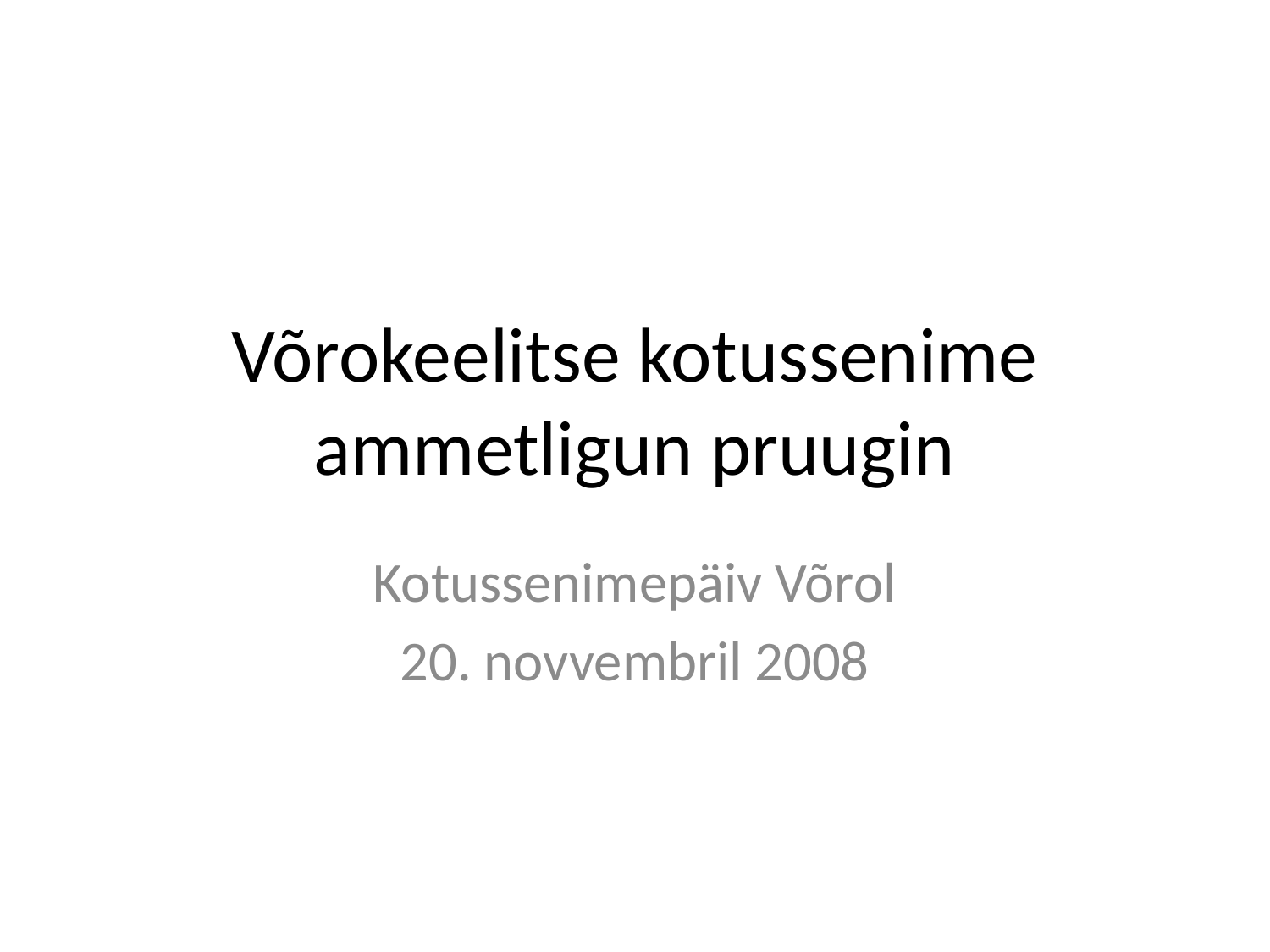

# Võrokeelitse kotussenime ammetligun pruugin
Kotussenimepäiv Võrol
20. novvembril 2008